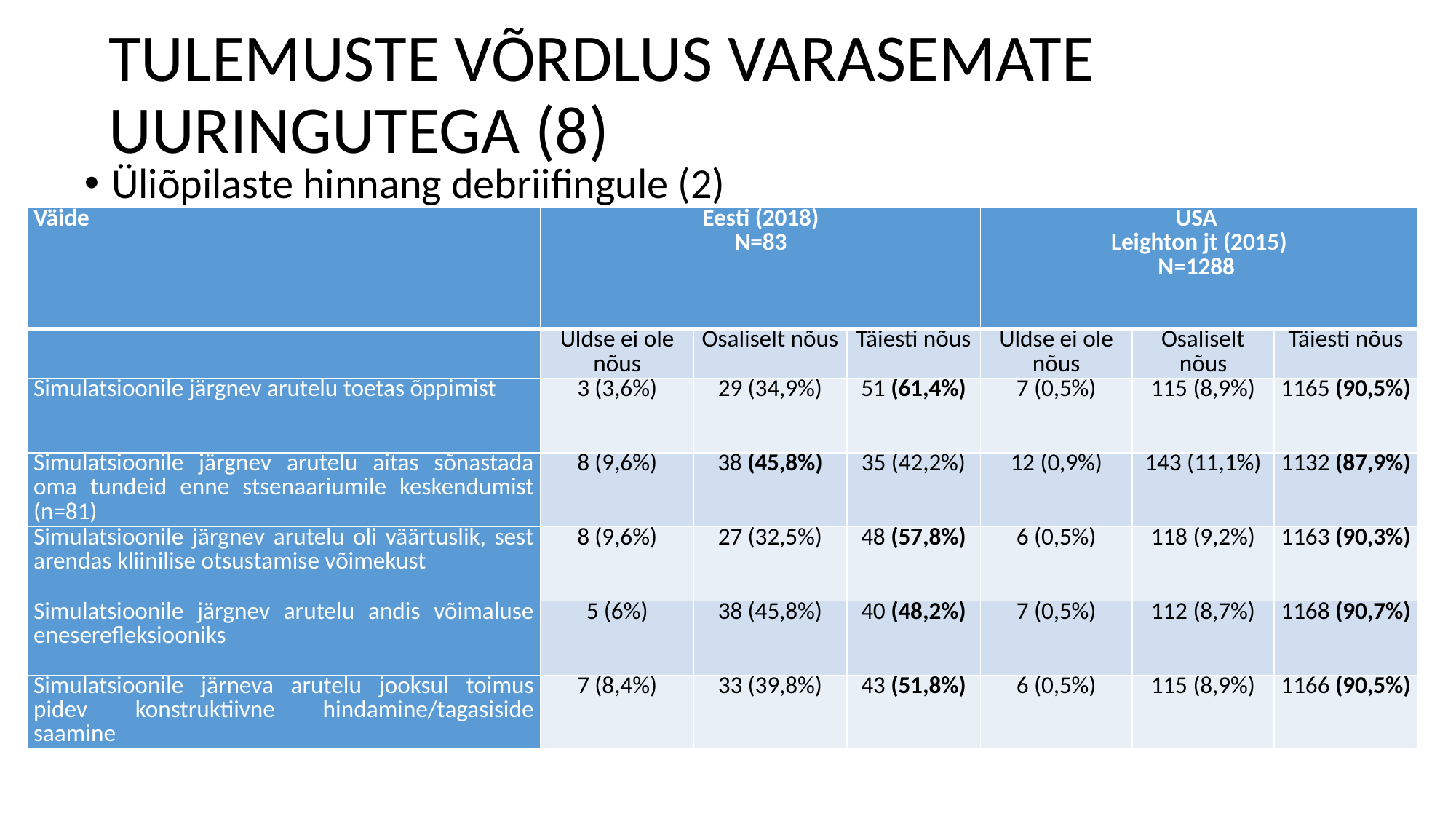

# TULEMUSTE VÕRDLUS VARASEMATE UURINGUTEGA (8)
Üliõpilaste hinnang debriifingule (2)

| Väide | Eesti (2018) N=83 |  |  | USA Leighton jt (2015) N=1288 |  |  |
| --- | --- | --- | --- | --- | --- | --- |
|  | Üldse ei ole nõus | Osaliselt nõus | Täiesti nõus | Üldse ei ole nõus | Osaliselt nõus | Täiesti nõus |
| Simulatsioonile järgnev arutelu toetas õppimist | 3 (3,6%) | 29 (34,9%) | 51 (61,4%) | 7 (0,5%) | 115 (8,9%) | 1165 (90,5%) |
| Simulatsioonile järgnev arutelu aitas sõnastada oma tundeid enne stsenaariumile keskendumist (n=81) | 8 (9,6%) | 38 (45,8%) | 35 (42,2%) | 12 (0,9%) | 143 (11,1%) | 1132 (87,9%) |
| Simulatsioonile järgnev arutelu oli väärtuslik, sest arendas kliinilise otsustamise võimekust | 8 (9,6%) | 27 (32,5%) | 48 (57,8%) | 6 (0,5%) | 118 (9,2%) | 1163 (90,3%) |
| Simulatsioonile järgnev arutelu andis võimaluse eneserefleksiooniks | 5 (6%) | 38 (45,8%) | 40 (48,2%) | 7 (0,5%) | 112 (8,7%) | 1168 (90,7%) |
| Simulatsioonile järneva arutelu jooksul toimus pidev konstruktiivne hindamine/tagasiside saamine | 7 (8,4%) | 33 (39,8%) | 43 (51,8%) | 6 (0,5%) | 115 (8,9%) | 1166 (90,5%) |